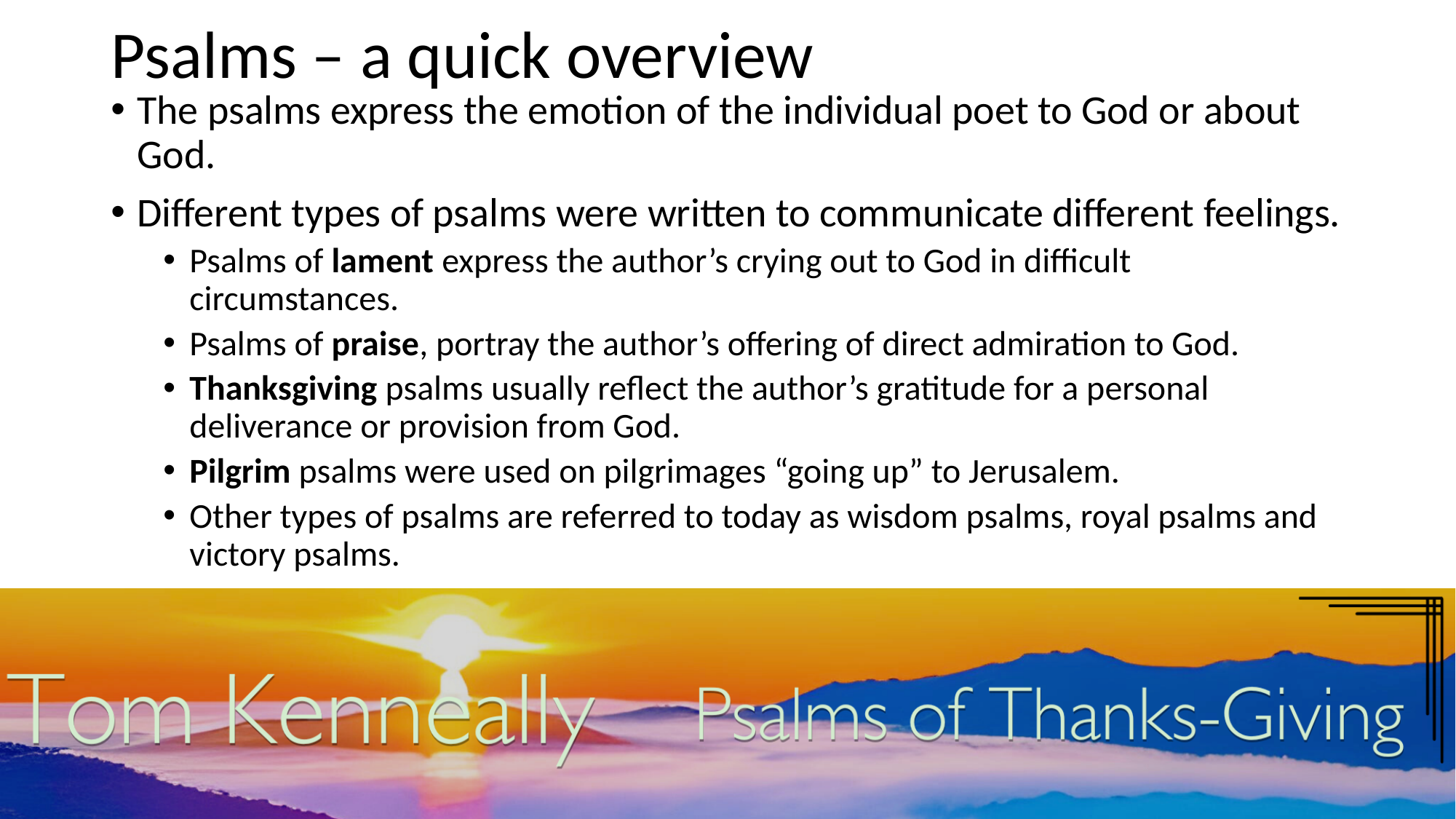

# Psalms – a quick overview
The psalms express the emotion of the individual poet to God or about God.
Different types of psalms were written to communicate different feelings.
Psalms of lament express the author’s crying out to God in difficult circumstances.
Psalms of praise, portray the author’s offering of direct admiration to God.
Thanksgiving psalms usually reflect the author’s gratitude for a personal deliverance or provision from God.
Pilgrim psalms were used on pilgrimages “going up” to Jerusalem.
Other types of psalms are referred to today as wisdom psalms, royal psalms and victory psalms.